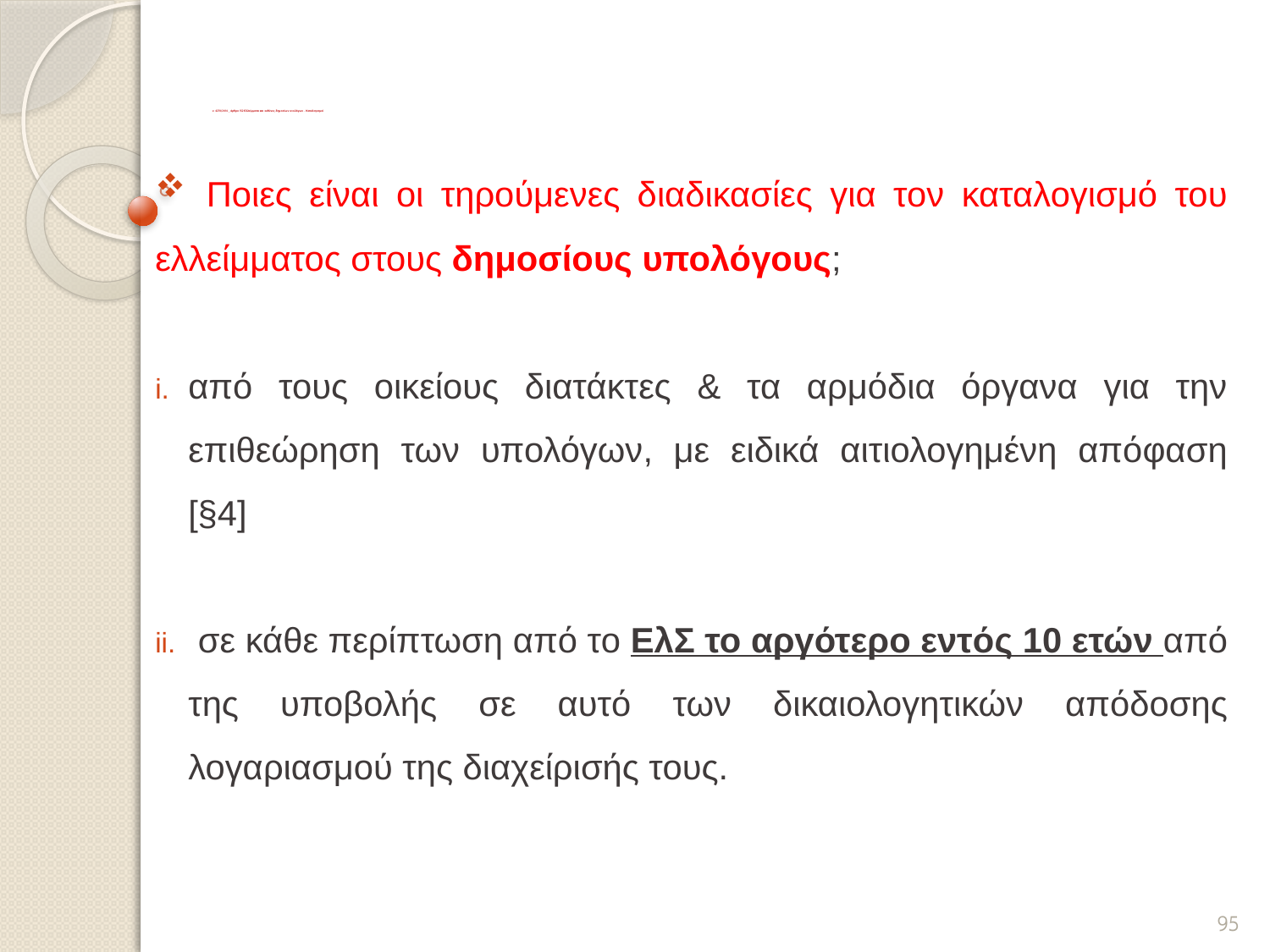

# ν. 4270/2014 _ άρθρο 152 Ελλείμματα και ευθύνες δημοσίων υπολόγων - Καταλογισμοί
 Ποιες είναι οι τηρούμενες διαδικασίες για τον καταλογισμό του ελλείμματος στους δημοσίους υπολόγους;

από τους οικείους διατάκτες & τα αρμόδια όργανα για την επιθεώρηση των υπολόγων, με ειδικά αιτιολογημένη απόφαση [§4]

 σε κάθε περίπτωση από το ΕλΣ το αργότερο εντός 10 ετών από της υποβολής σε αυτό των δικαιολογητικών απόδοσης λογαριασμού της διαχείρισής τους.
95